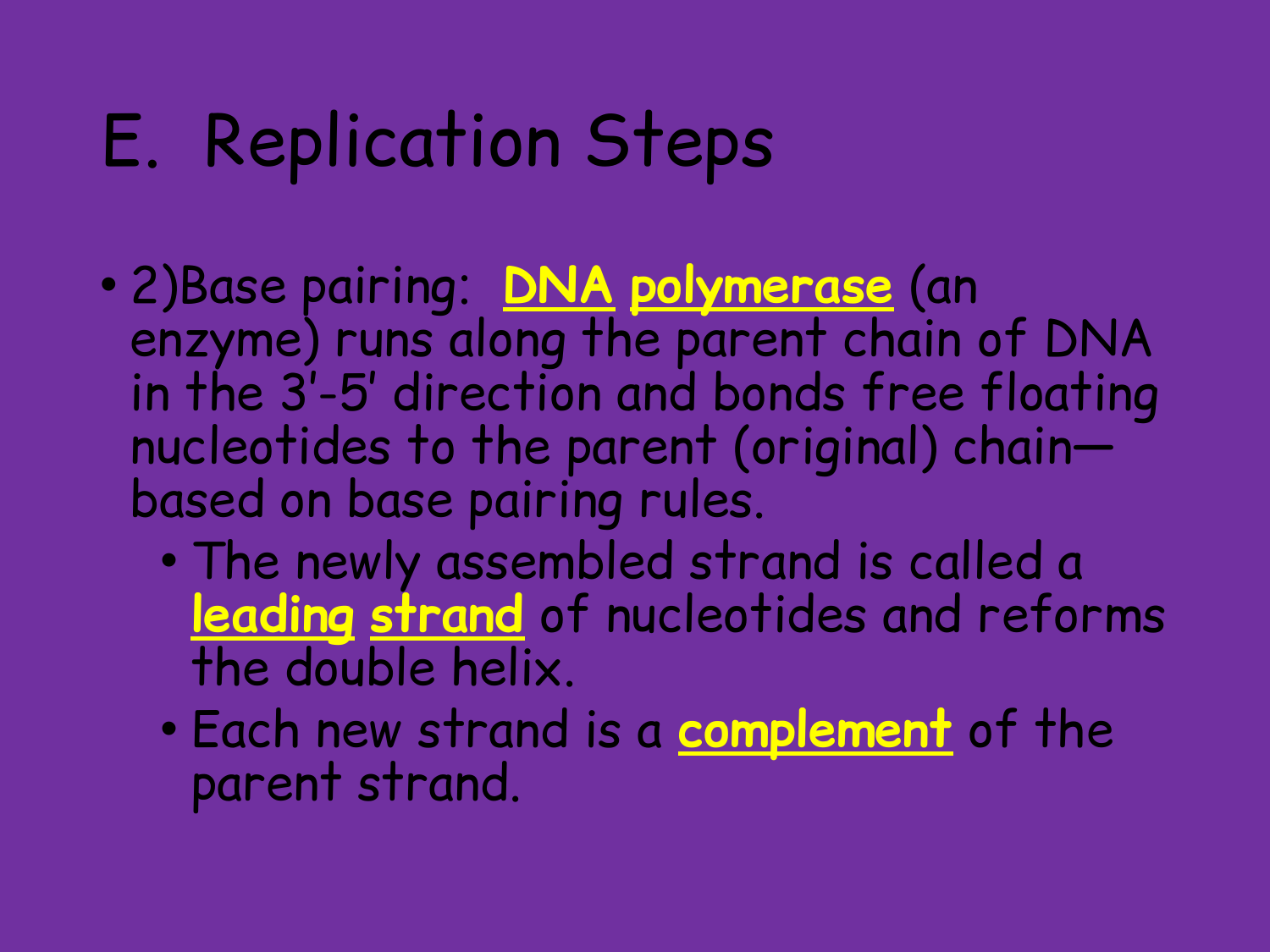

# E.  Replication Steps
2)Base pairing:  DNA polymerase (an enzyme) runs along the parent chain of DNA in the 3’-5’ direction and bonds free floating nucleotides to the parent (original) chain—based on base pairing rules.
The newly assembled strand is called a leading strand of nucleotides and reforms the double helix.
Each new strand is a complement of the parent strand.